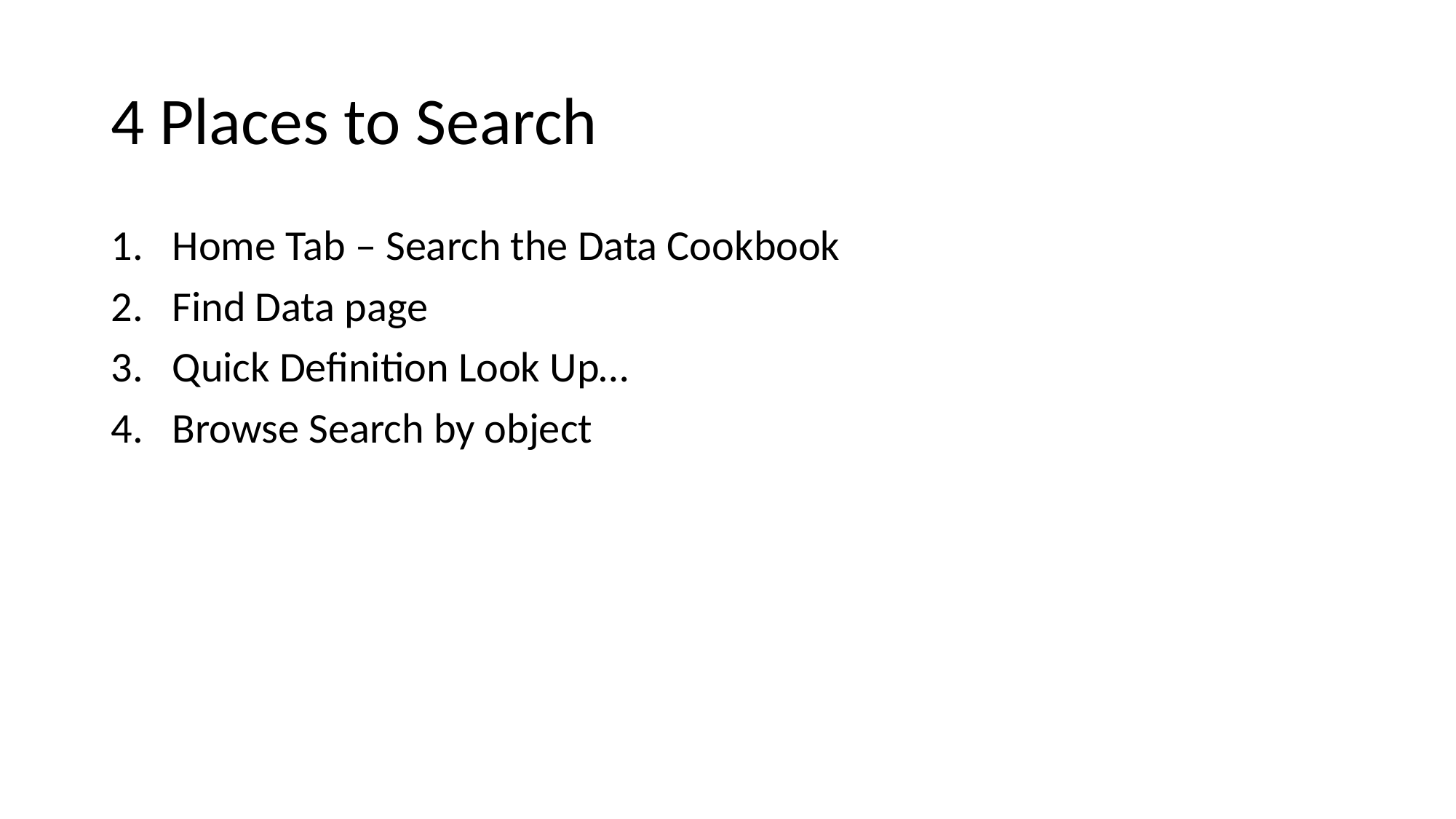

# 4 Places to Search
Home Tab – Search the Data Cookbook
Find Data page
Quick Definition Look Up…
Browse Search by object